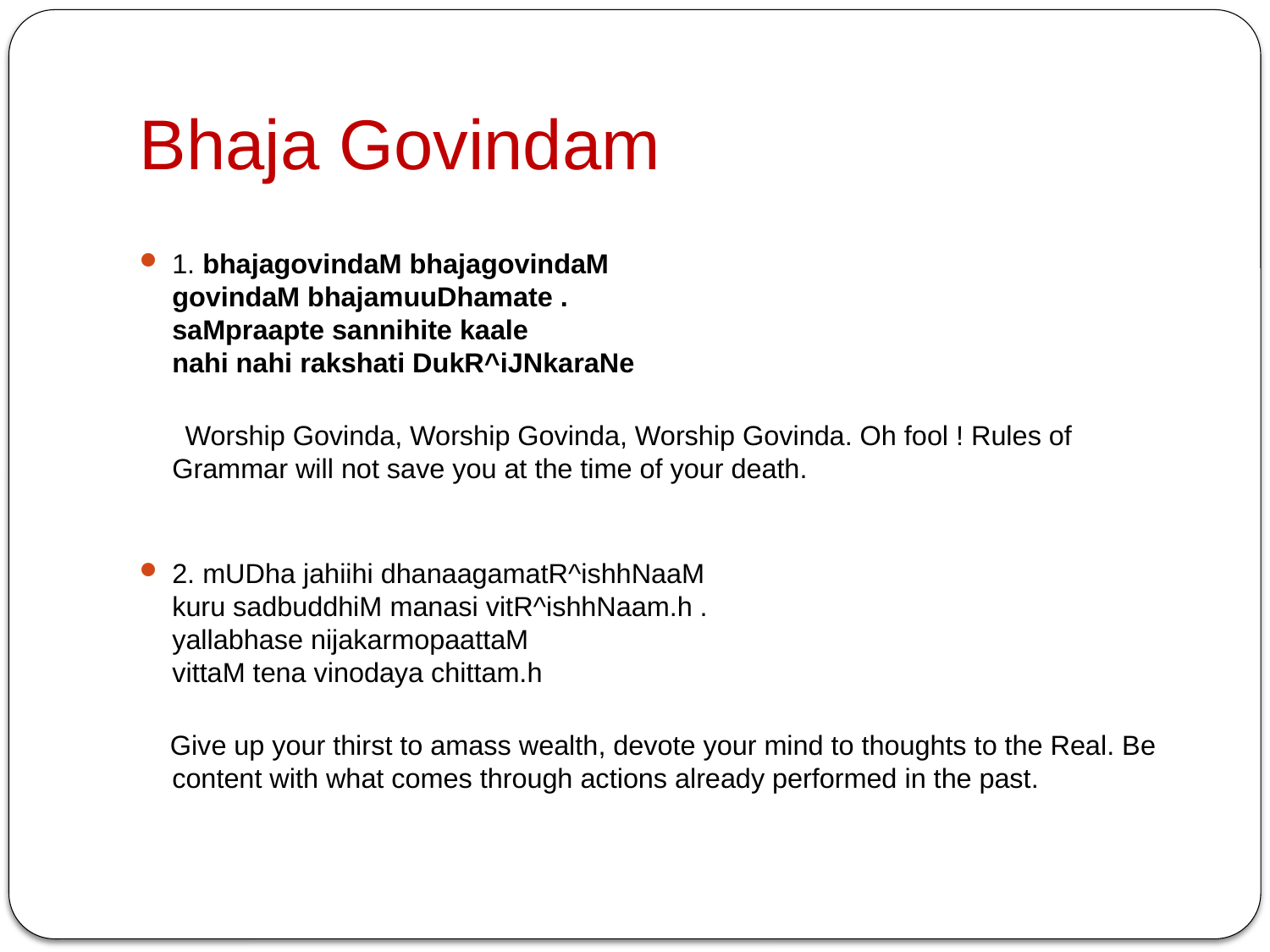

# Bhaja Govindam

1. bhajagovindaM bhajagovindaM
govindaM bhajamuuDhamate .
saMpraapte sannihite kaale
nahi nahi rakshati DukR^iJNkaraNe
      Worship Govinda, Worship Govinda, Worship Govinda. Oh fool ! Rules of Grammar will not save you at the time of your death.
2. mUDha jahiihi dhanaagamatR^ishhNaaM
kuru sadbuddhiM manasi vitR^ishhNaam.h .
yallabhase nijakarmopaattaM
vittaM tena vinodaya chittam.h
    Give up your thirst to amass wealth, devote your mind to thoughts to the Real. Be content with what comes through actions already performed in the past.